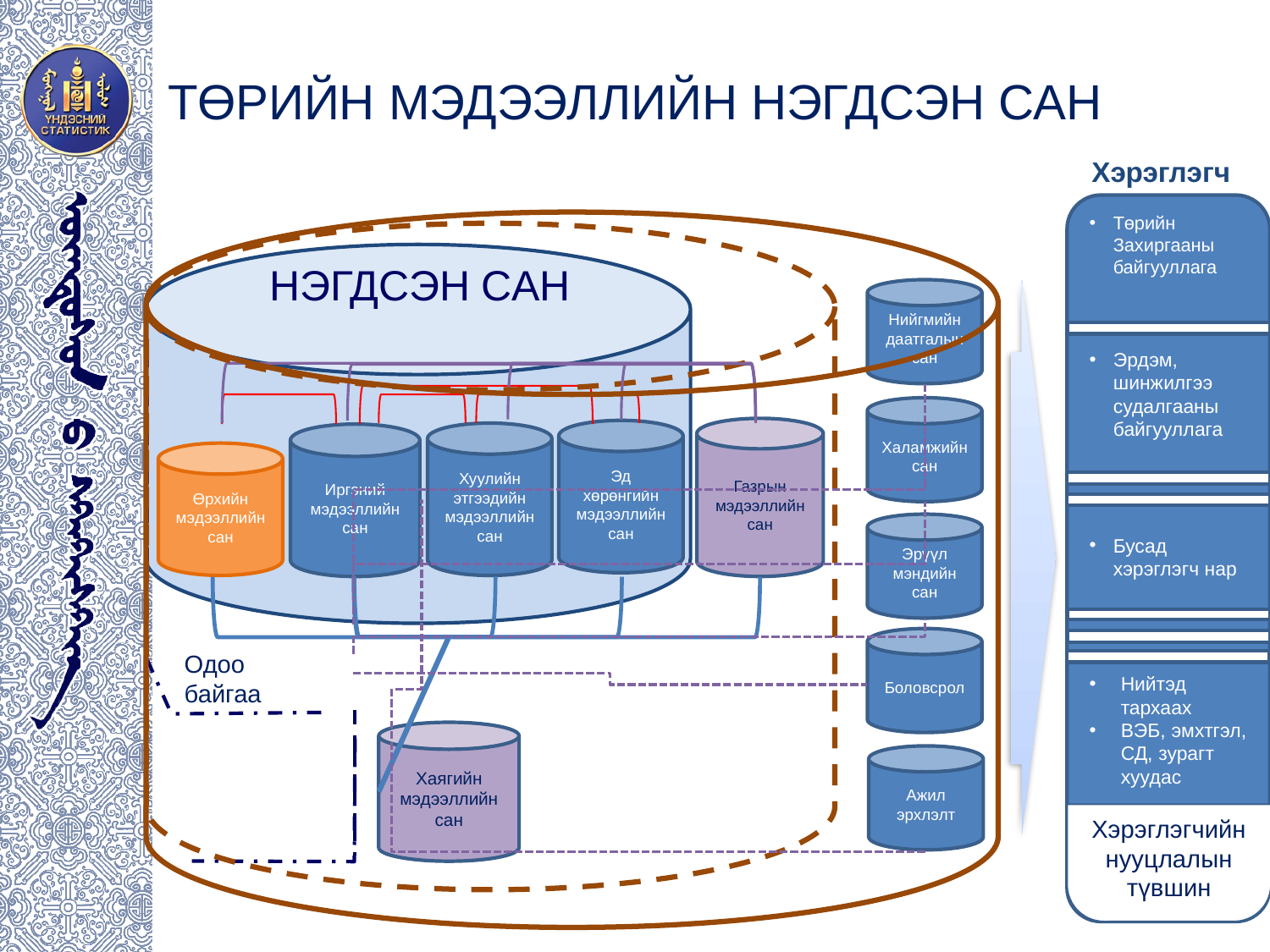

ТӨРИЙН МЭДЭЭЛЛИЙН НЭГДСЭН САН

Хэрэглэгч

Төрийн Захиргааны байгууллага

Эрдэм, шинжилгээ судалгааны байгууллага

Бусад хэрэглэгч нар

Нийтэд тархаах
ВЭБ, эмхтгэл, СД, зурагт хуудас

НЭГДСЭН САН

Нийгмийн даатгалын сан

Халамжийн сан
Газрын мэдээллийн сан
Эд хөрөнгийн мэдээллийн сан
Хуулийн этгээдийн мэдээллийн сан
Иргэний мэдээллийн сан
Өрхийн мэдээллийн сан

Эрүүл мэндийн сан

Боловсрол

Одоо байгаа

Хаягийн мэдээллийн сан
Ажил эрхлэлт
Хэрэглэгчийн нууцлалын түвшин

38